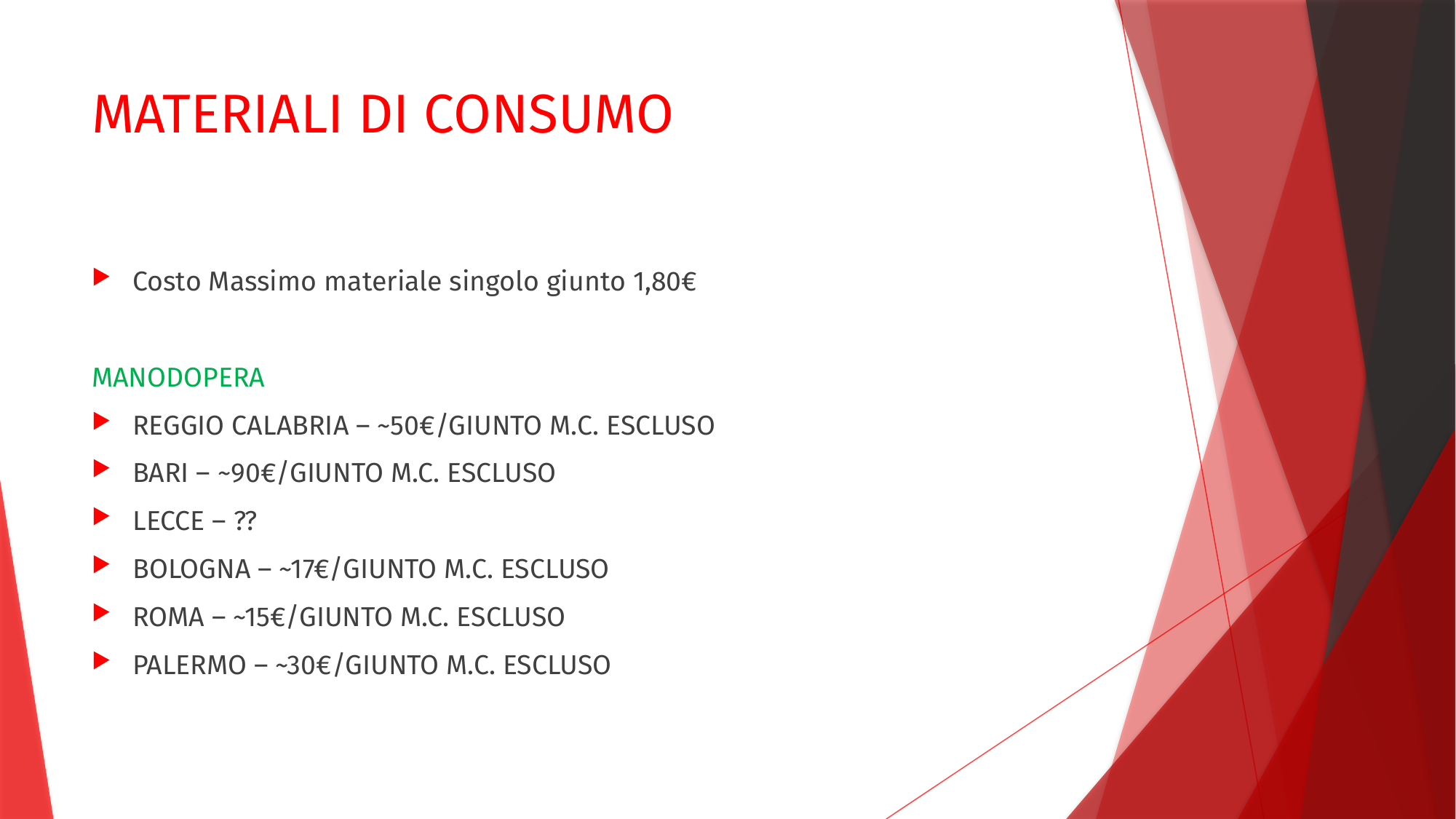

# MATERIALI DI CONSUMO
Costo Massimo materiale singolo giunto 1,80€

MANODOPERA
REGGIO CALABRIA – ~50€/GIUNTO M.C. ESCLUSO
BARI – ~90€/GIUNTO M.C. ESCLUSO
LECCE – ??
BOLOGNA – ~17€/GIUNTO M.C. ESCLUSO
ROMA – ~15€/GIUNTO M.C. ESCLUSO
PALERMO – ~30€/GIUNTO M.C. ESCLUSO